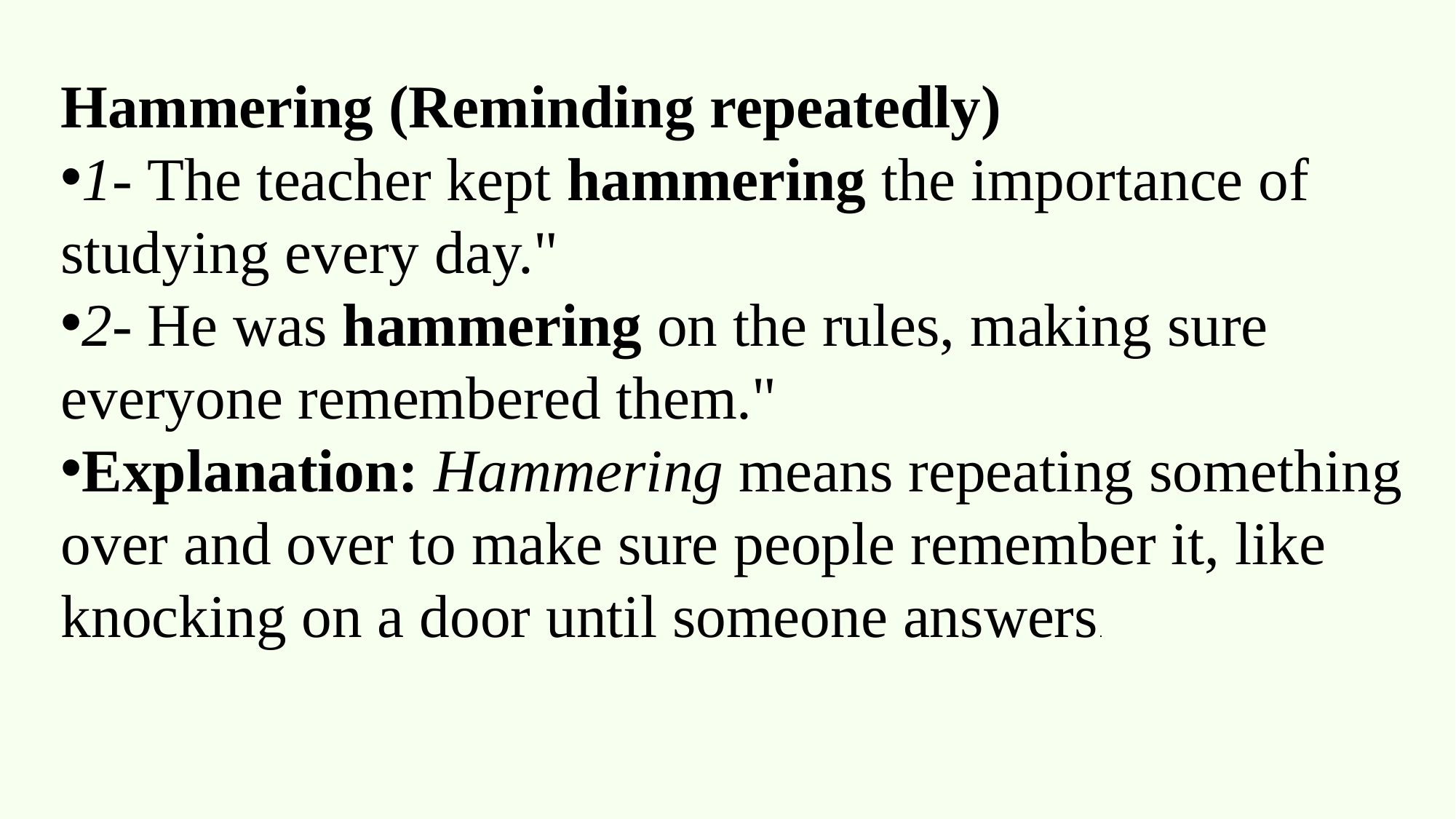

Hammering (Reminding repeatedly)
1- The teacher kept hammering the importance of studying every day."
2- He was hammering on the rules, making sure everyone remembered them."
Explanation: Hammering means repeating something over and over to make sure people remember it, like knocking on a door until someone answers.